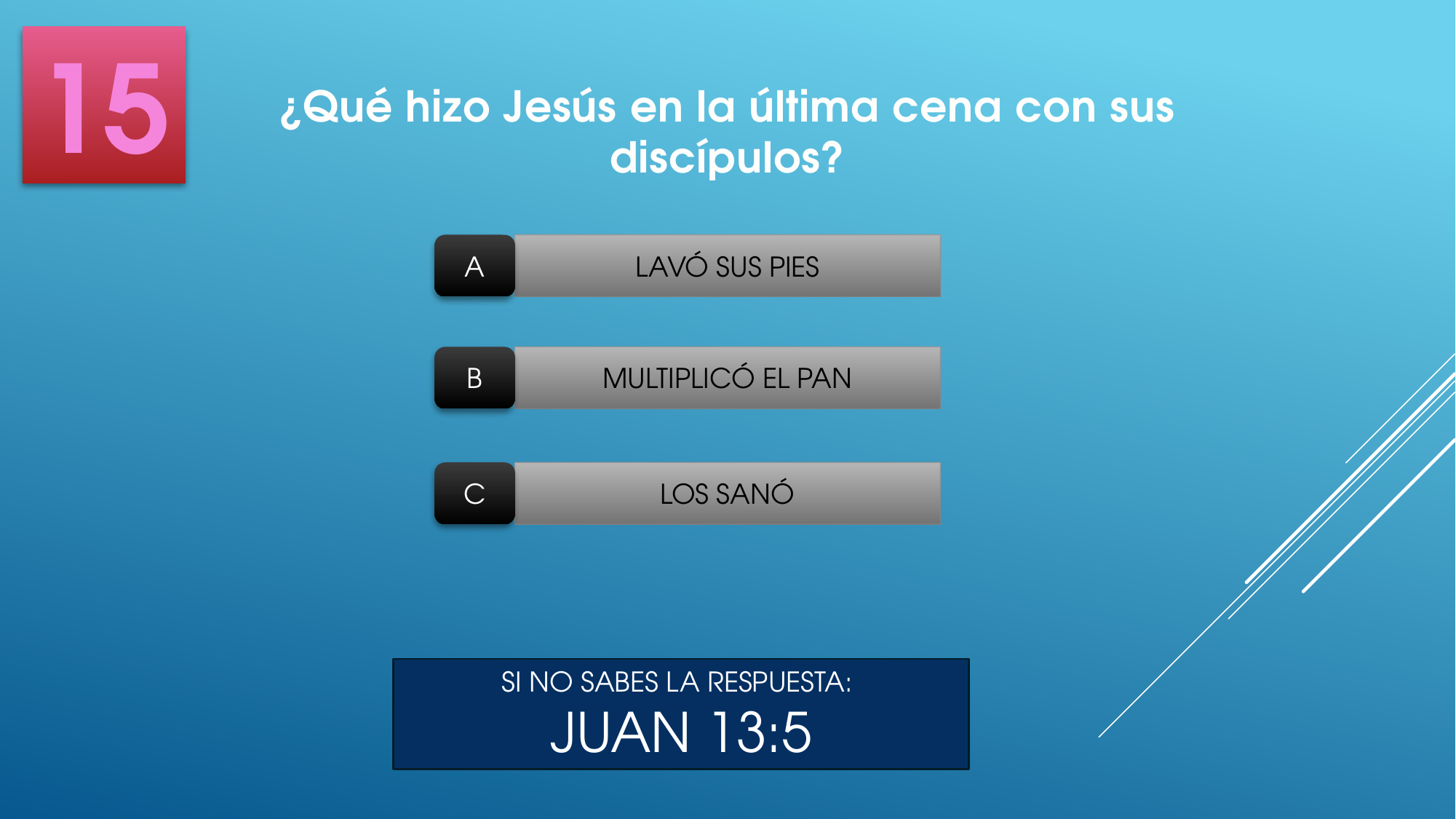

15
¿Qué hizo Jesús en la última cena con sus discípulos?
A
LAVÓ SUS PIES
B
MULTIPLICÓ EL PAN
C
LOS SANÓ
SI NO SABES LA RESPUESTA:
JUAN 13:5